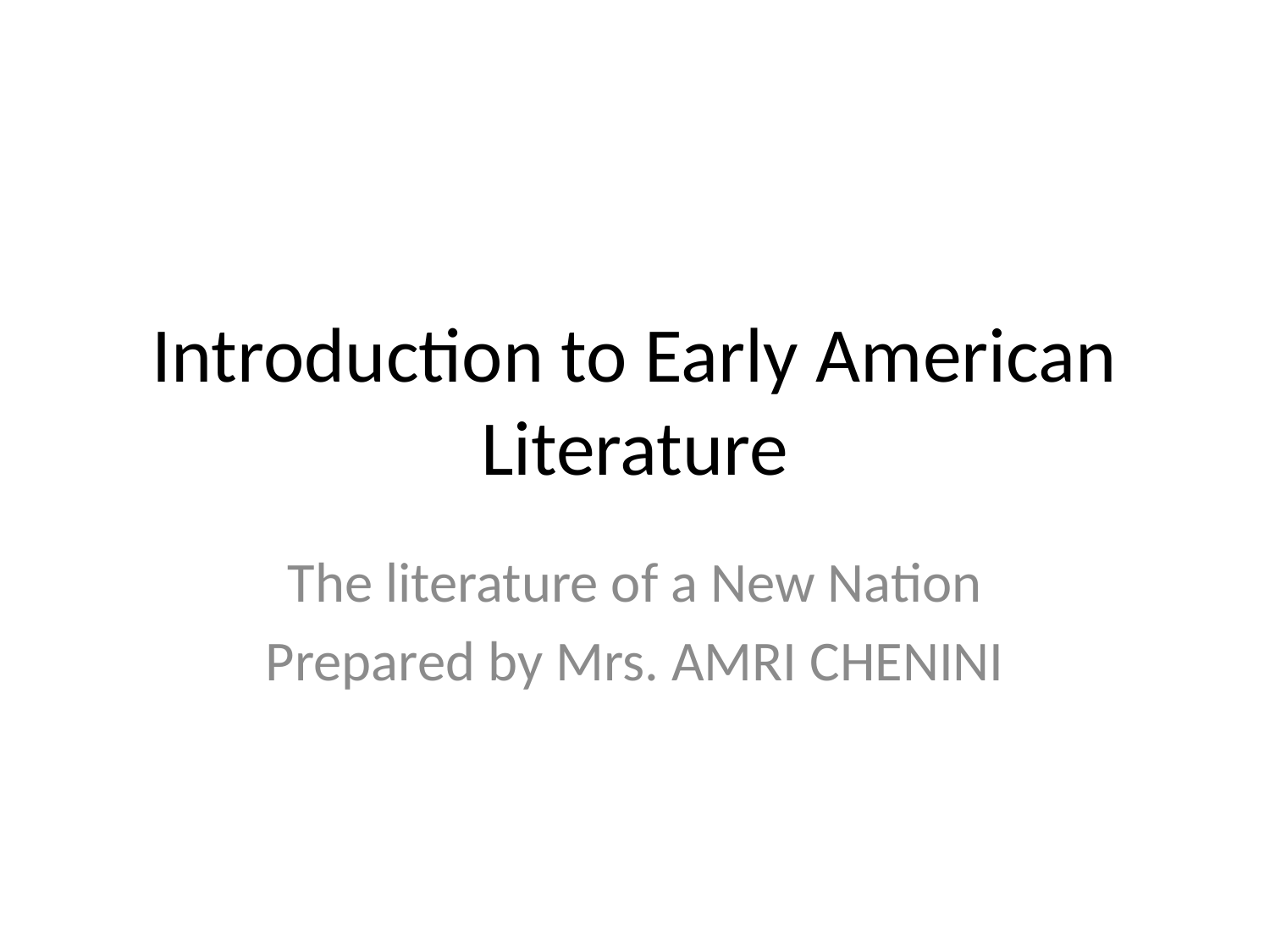

# Introduction to Early American Literature
The literature of a New Nation
Prepared by Mrs. AMRI CHENINI